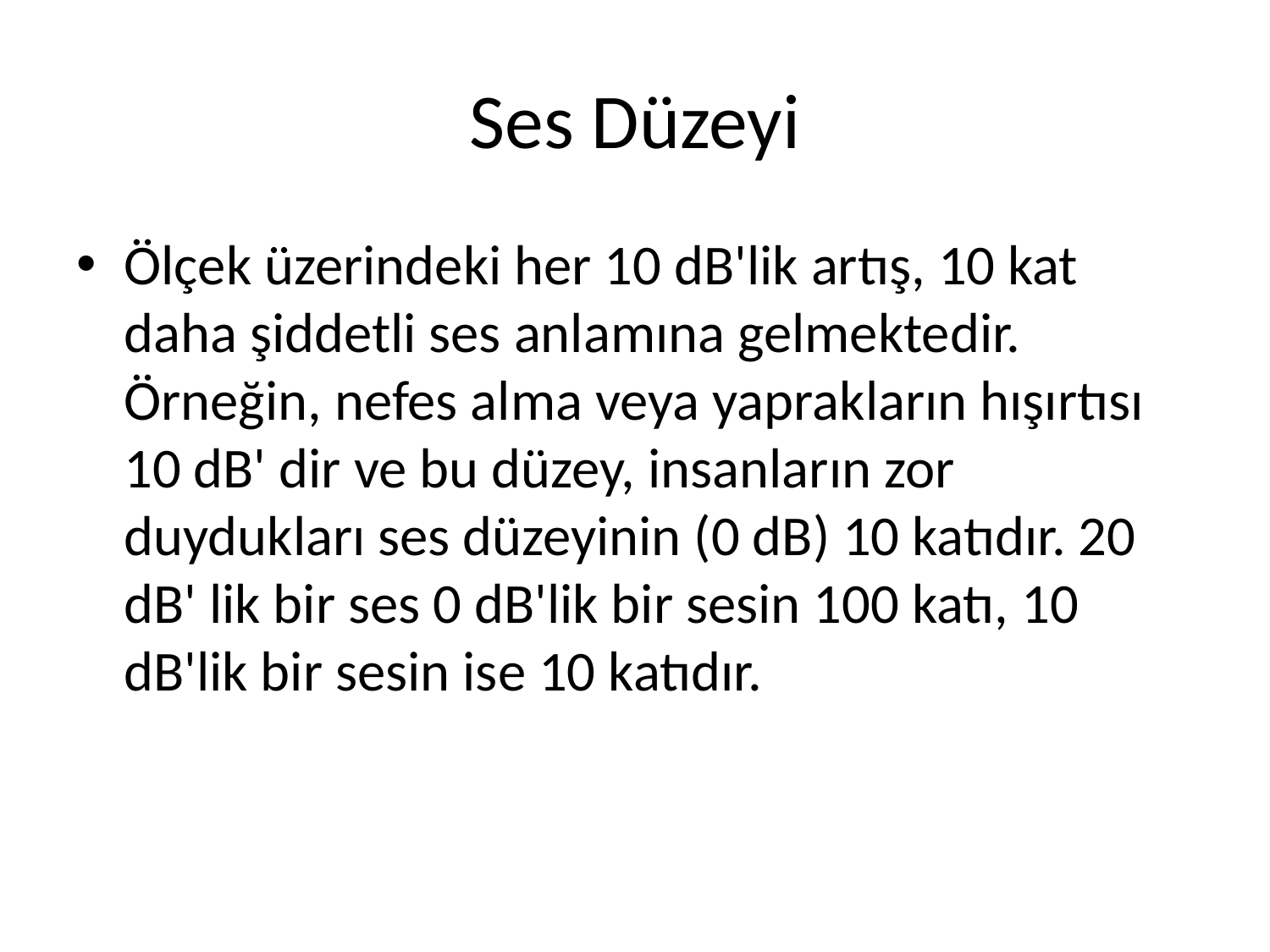

# Ses Düzeyi
Ölçek üzerindeki her 10 dB'lik artış, 10 kat daha şiddetli ses anlamına gelmektedir. Örneğin, nefes alma veya yaprakların hışırtısı 10 dB' dir ve bu düzey, insanların zor duydukları ses düzeyinin (0 dB) 10 katıdır. 20 dB' lik bir ses 0 dB'lik bir sesin 100 katı, 10 dB'lik bir sesin ise 10 katıdır.